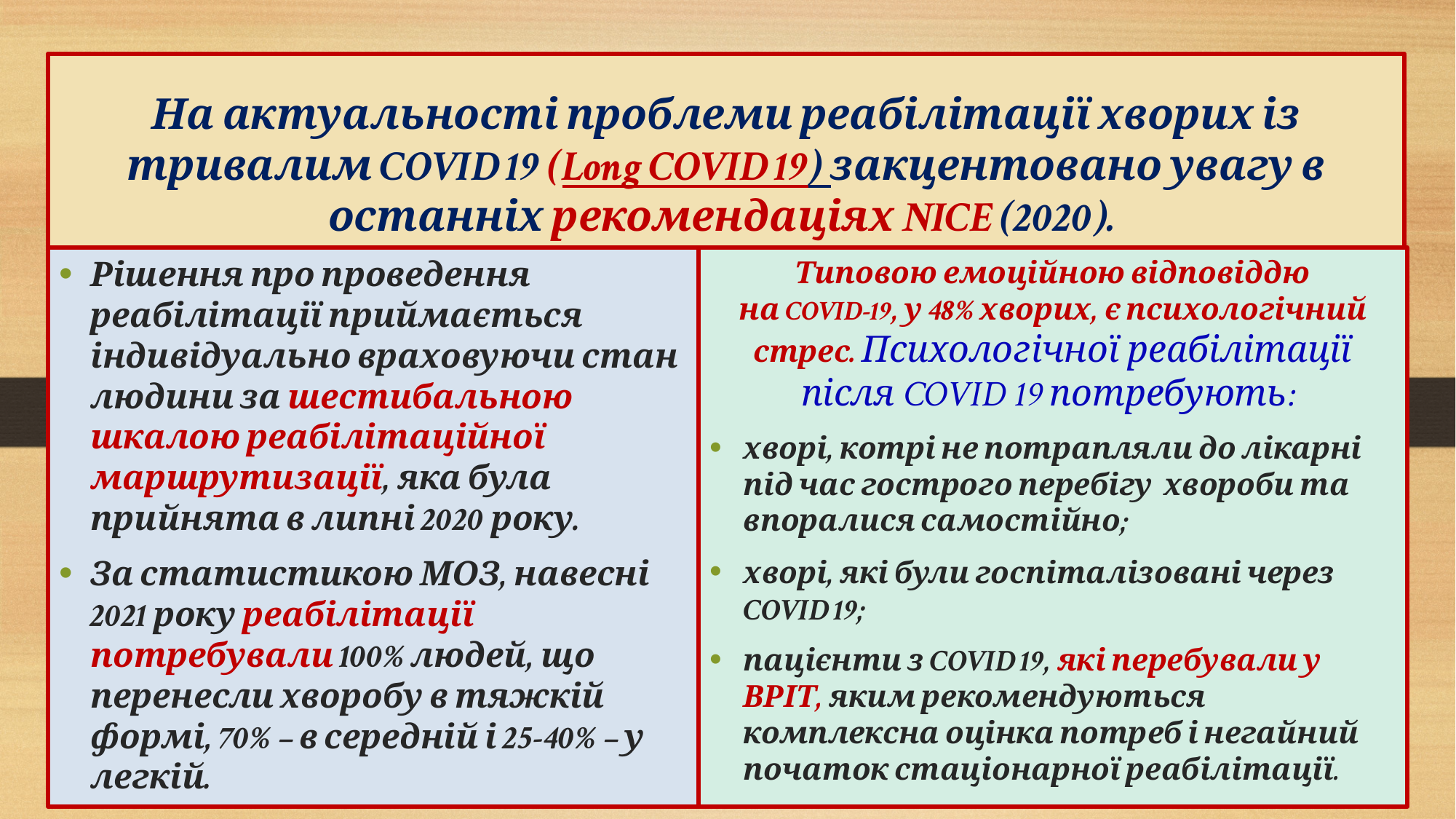

# На актуальності проблеми реабілітації хворих із тривалим COVID 19 (Long COVID 19) закцентовано увагу в останніх рекомендаціях NICE (2020).
Рішення про проведення реабілітації приймається індивідуально враховуючи стан людини за шестибальною шкалою реабілітаційної маршрутизації, яка була прийнята в липні 2020 року.
За статистикою МОЗ, навесні 2021 року реабілітації потребували 100% людей, що перенесли хворобу в тяжкій формі, 70% – в середній і 25-40% – у легкій.
Типовою емоційною відповіддю на COVID‑19, у 48% хворих, є психологічний стрес. Психологічної реабілітації після COVID 19 потребують:
хворі, котрі не потрапляли до лікарні під час гострого перебігу  хвороби та впоралися самостійно;
хворі, які були госпіталізовані через COVID 19;
пацієнти з COVID 19, які перебували у ВРІТ, яким рекомендуються комплексна оцінка потреб і негайний початок стаціонарної реабілітації.